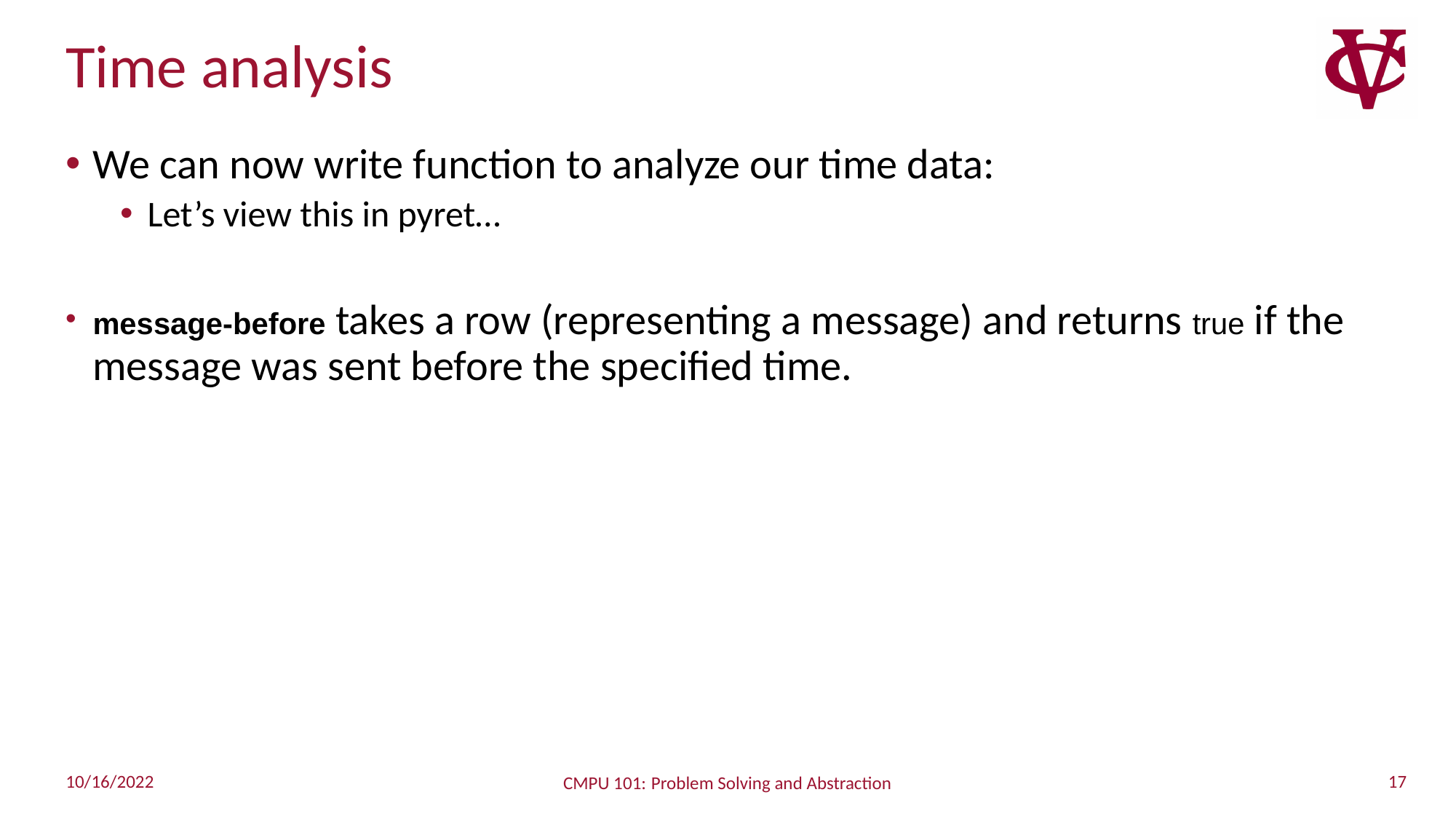

# Time analysis
We can now write function to analyze our time data:
Let’s view this in pyret…

message-before takes a row (representing a message) and returns true if the message was sent before the specified time.

17
10/16/2022
CMPU 101: Problem Solving and Abstraction